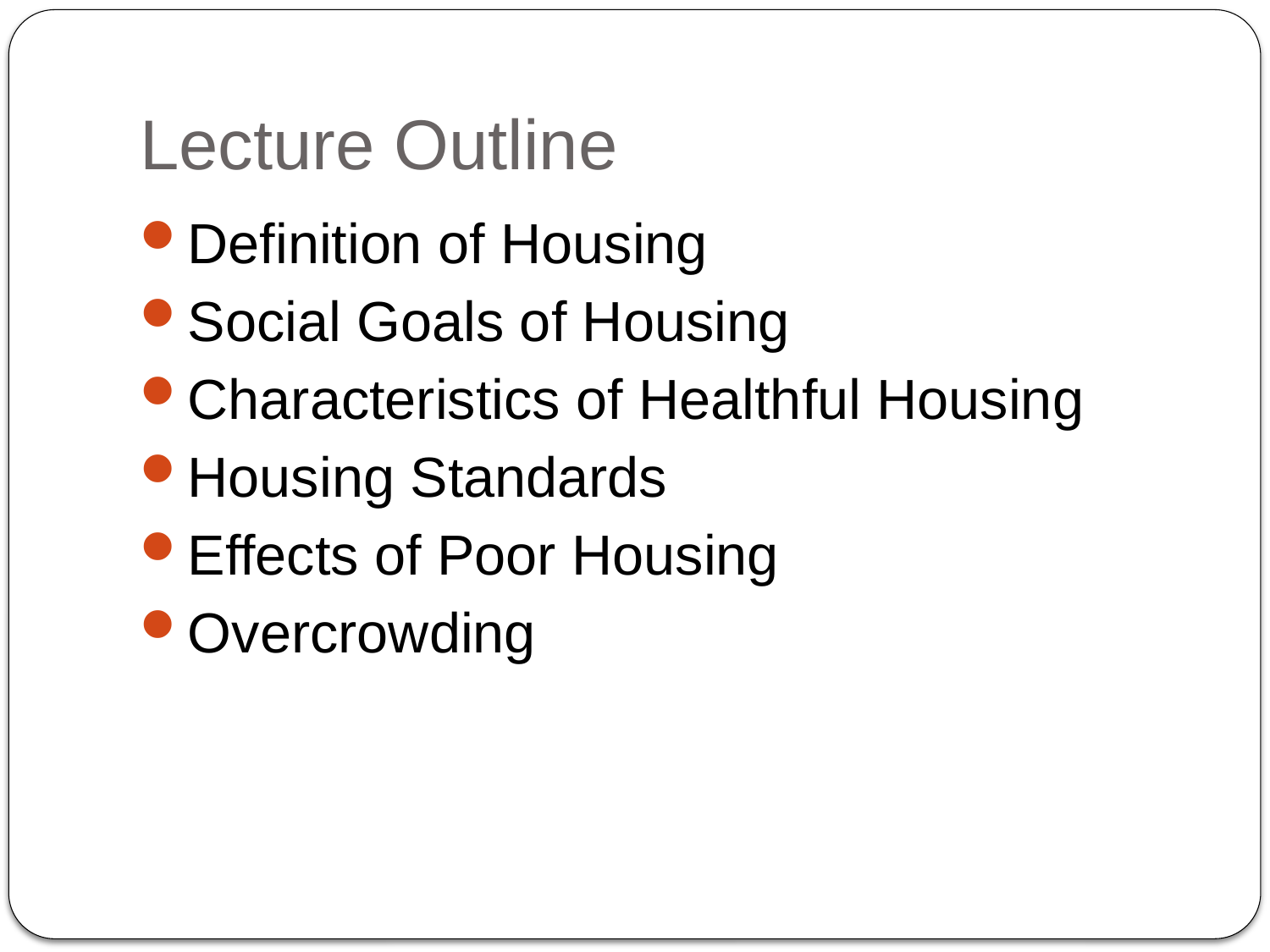

# Lecture Outline
Definition of Housing
Social Goals of Housing
Characteristics of Healthful Housing
Housing Standards
Effects of Poor Housing
Overcrowding